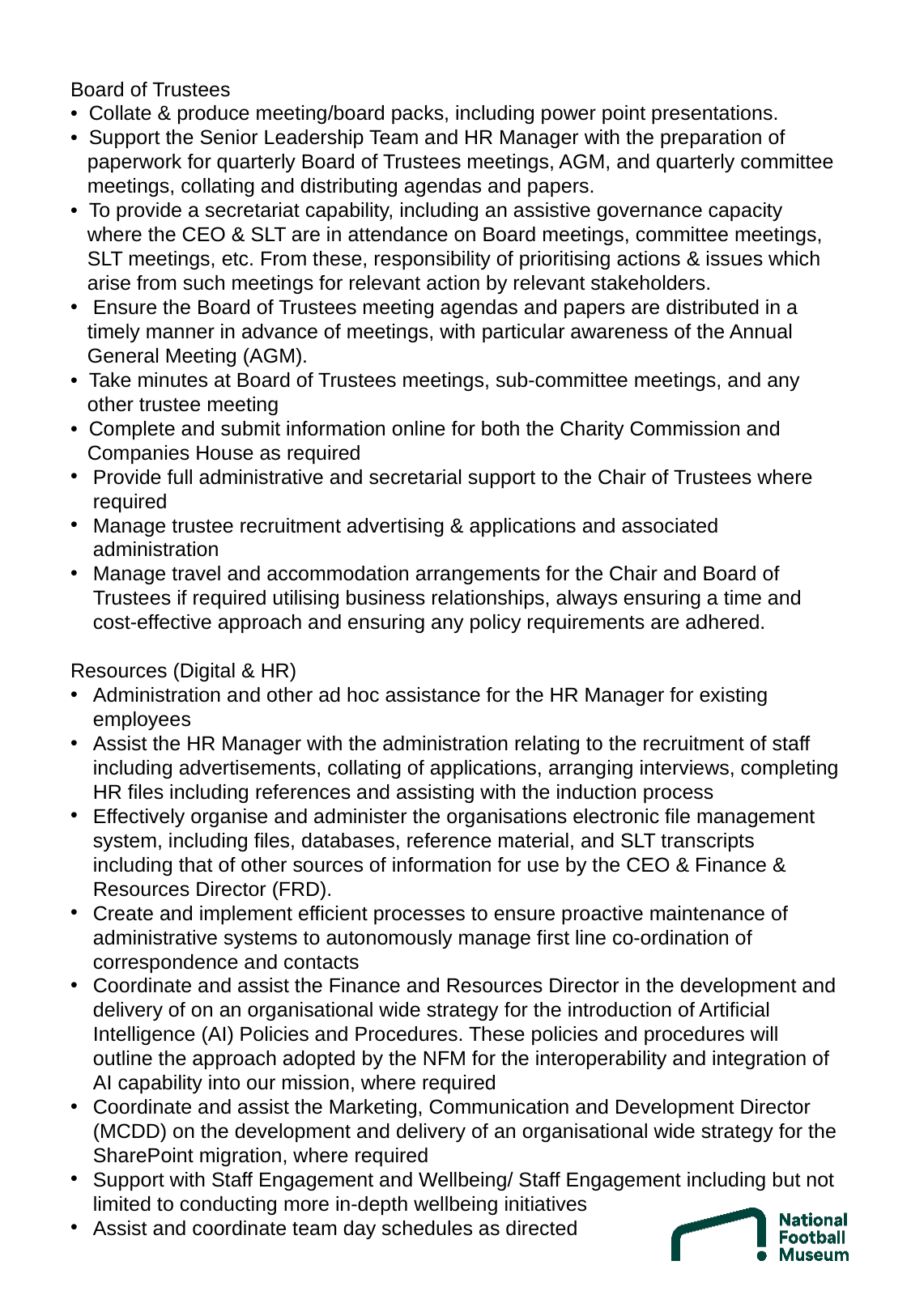

Board of Trustees
•  Collate & produce meeting/board packs, including power point presentations.
•  Support the Senior Leadership Team and HR Manager with the preparation of
   paperwork for quarterly Board of Trustees meetings, AGM, and quarterly committee
   meetings, collating and distributing agendas and papers.
•  To provide a secretariat capability, including an assistive governance capacity
   where the CEO & SLT are in attendance on Board meetings, committee meetings,
   SLT meetings, etc. From these, responsibility of prioritising actions & issues which
   arise from such meetings for relevant action by relevant stakeholders.
Ensure the Board of Trustees meeting agendas and papers are distributed in a
   timely manner in advance of meetings, with particular awareness of the Annual
   General Meeting (AGM).
•  Take minutes at Board of Trustees meetings, sub-committee meetings, and any
   other trustee meeting
•  Complete and submit information online for both the Charity Commission and
   Companies House as required
Provide full administrative and secretarial support to the Chair of Trustees where required
Manage trustee recruitment advertising & applications and associated administration
Manage travel and accommodation arrangements for the Chair and Board of Trustees if required utilising business relationships, always ensuring a time and cost-effective approach and ensuring any policy requirements are adhered.

Resources (Digital & HR)
Administration and other ad hoc assistance for the HR Manager for existing employees
Assist the HR Manager with the administration relating to the recruitment of staff including advertisements, collating of applications, arranging interviews, completing HR files including references and assisting with the induction process
Effectively organise and administer the organisations electronic file management system, including files, databases, reference material, and SLT transcripts including that of other sources of information for use by the CEO & Finance & Resources Director (FRD).
Create and implement efficient processes to ensure proactive maintenance of administrative systems to autonomously manage first line co-ordination of correspondence and contacts
Coordinate and assist the Finance and Resources Director in the development and delivery of on an organisational wide strategy for the introduction of Artificial Intelligence (AI) Policies and Procedures. These policies and procedures will outline the approach adopted by the NFM for the interoperability and integration of AI capability into our mission, where required
Coordinate and assist the Marketing, Communication and Development Director (MCDD) on the development and delivery of an organisational wide strategy for the SharePoint migration, where required
Support with Staff Engagement and Wellbeing/ Staff Engagement including but not limited to conducting more in-depth wellbeing initiatives
Assist and coordinate team day schedules as directed